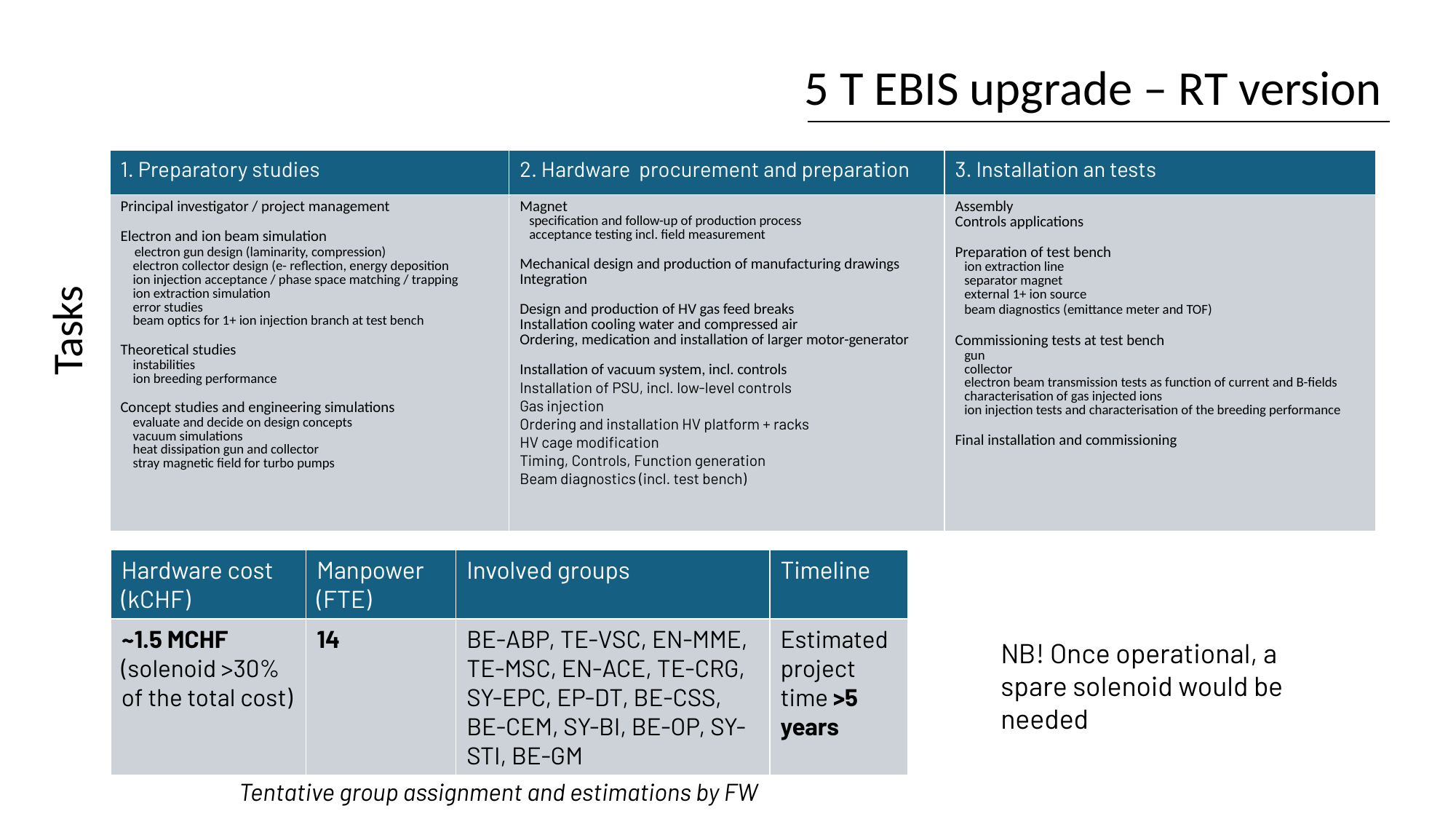

5 T EBIS upgrade – RT version
| 1. Preparatory studies | 2. Hardware procurement and preparation | 3. Installation an tests |
| --- | --- | --- |
| Principal investigator / project management Electron and ion beam simulation electron gun design (laminarity, compression) electron collector design (e- reflection, energy deposition ion injection acceptance / phase space matching / trapping ion extraction simulation error studies beam optics for 1+ ion injection branch at test bench Theoretical studies instabilities ion breeding performance Concept studies and engineering simulations evaluate and decide on design concepts vacuum simulations heat dissipation gun and collector stray magnetic field for turbo pumps | Magnet specification and follow-up of production process acceptance testing incl. field measurement Mechanical design and production of manufacturing drawings Integration Design and production of HV gas feed breaks Installation cooling water and compressed air Ordering, medication and installation of larger motor-generator Installation of vacuum system, incl. controls Installation of PSU, incl. low-level controls Gas injection Ordering and installation HV platform + racks HV cage modification Timing, Controls, Function generation Beam diagnostics (incl. test bench) | Assembly Controls applications Preparation of test bench ion extraction line separator magnet external 1+ ion source beam diagnostics (emittance meter and TOF) Commissioning tests at test bench gun collector electron beam transmission tests as function of current and B-fields characterisation of gas injected ions ion injection tests and characterisation of the breeding performance Final installation and commissioning |
Tasks

| Hardware cost (kCHF) | Manpower (FTE) | Involved groups | Timeline |
| --- | --- | --- | --- |
| ~1.5 MCHF (solenoid >30% of the total cost) | 14 | BE-ABP, TE-VSC, EN-MME, TE-MSC, EN-ACE, TE-CRG, SY-EPC, EP-DT, BE-CSS, BE-CEM, SY-BI, BE-OP, SY-STI, BE-GM | Estimated project time >5 years |
NB! Once operational, a spare solenoid would be needed
Tentative group assignment and estimations by FW